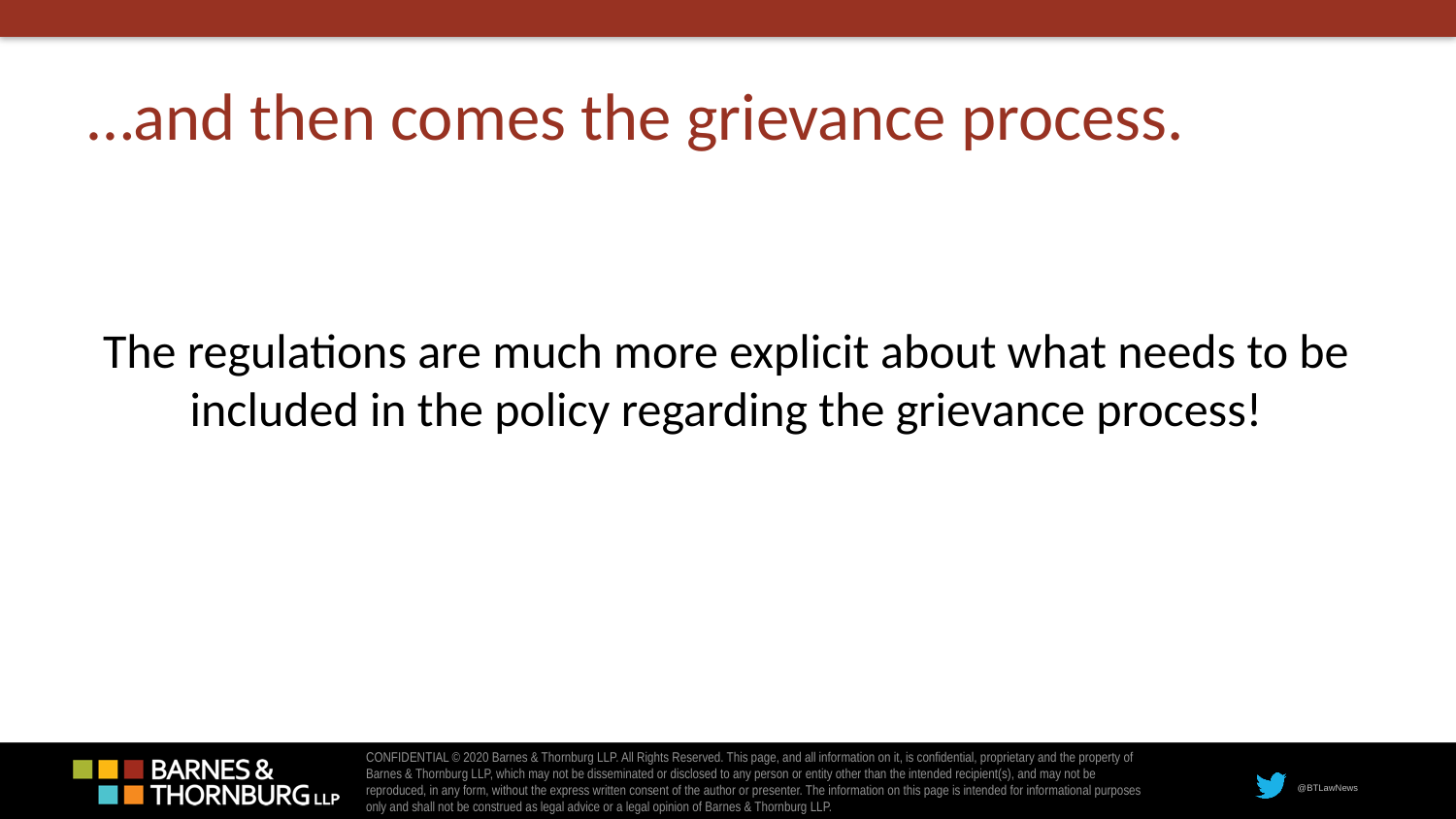

# …and then comes the grievance process.
The regulations are much more explicit about what needs to be included in the policy regarding the grievance process!